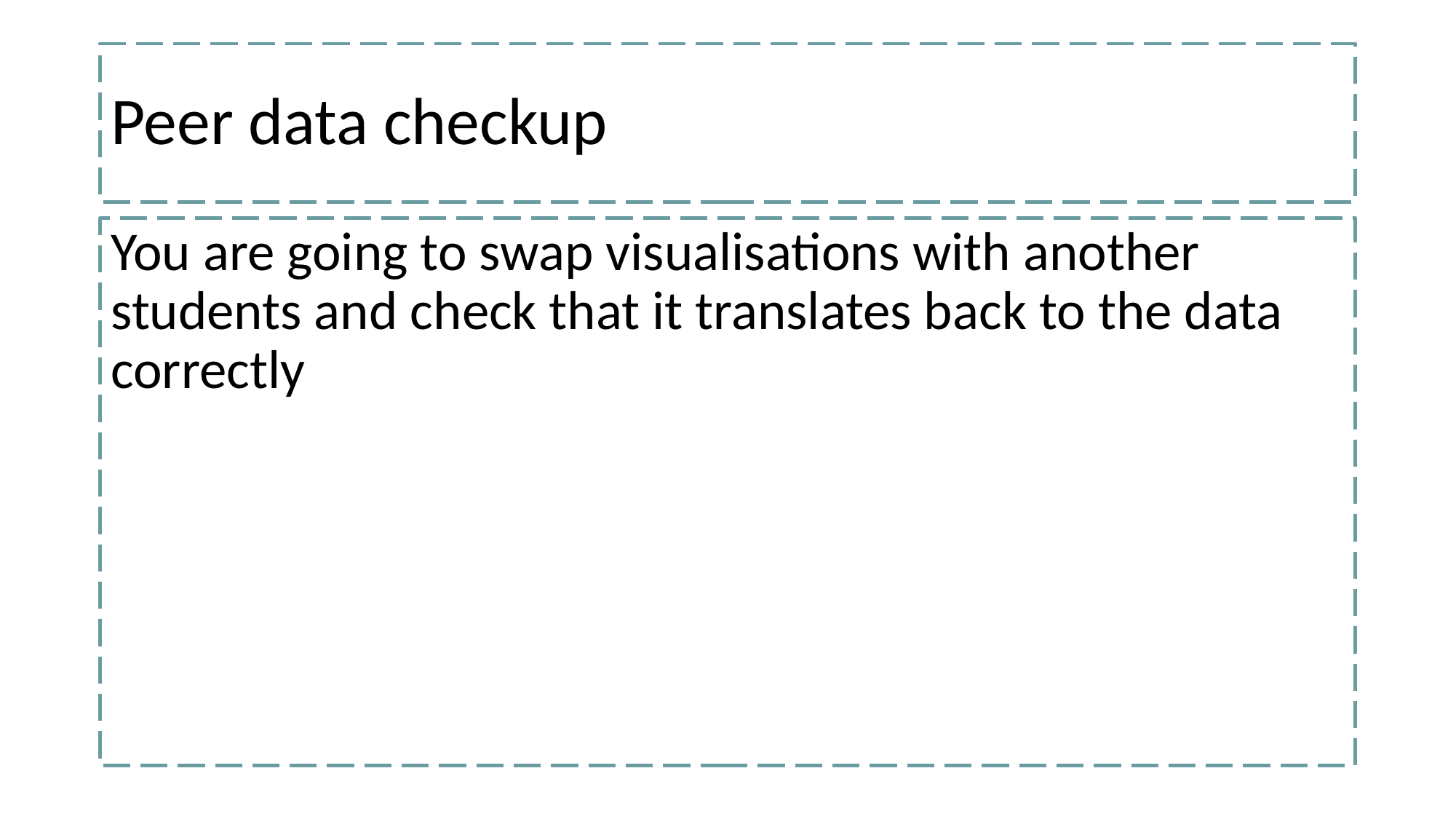

# Peer data checkup
You are going to swap visualisations with another students and check that it translates back to the data correctly